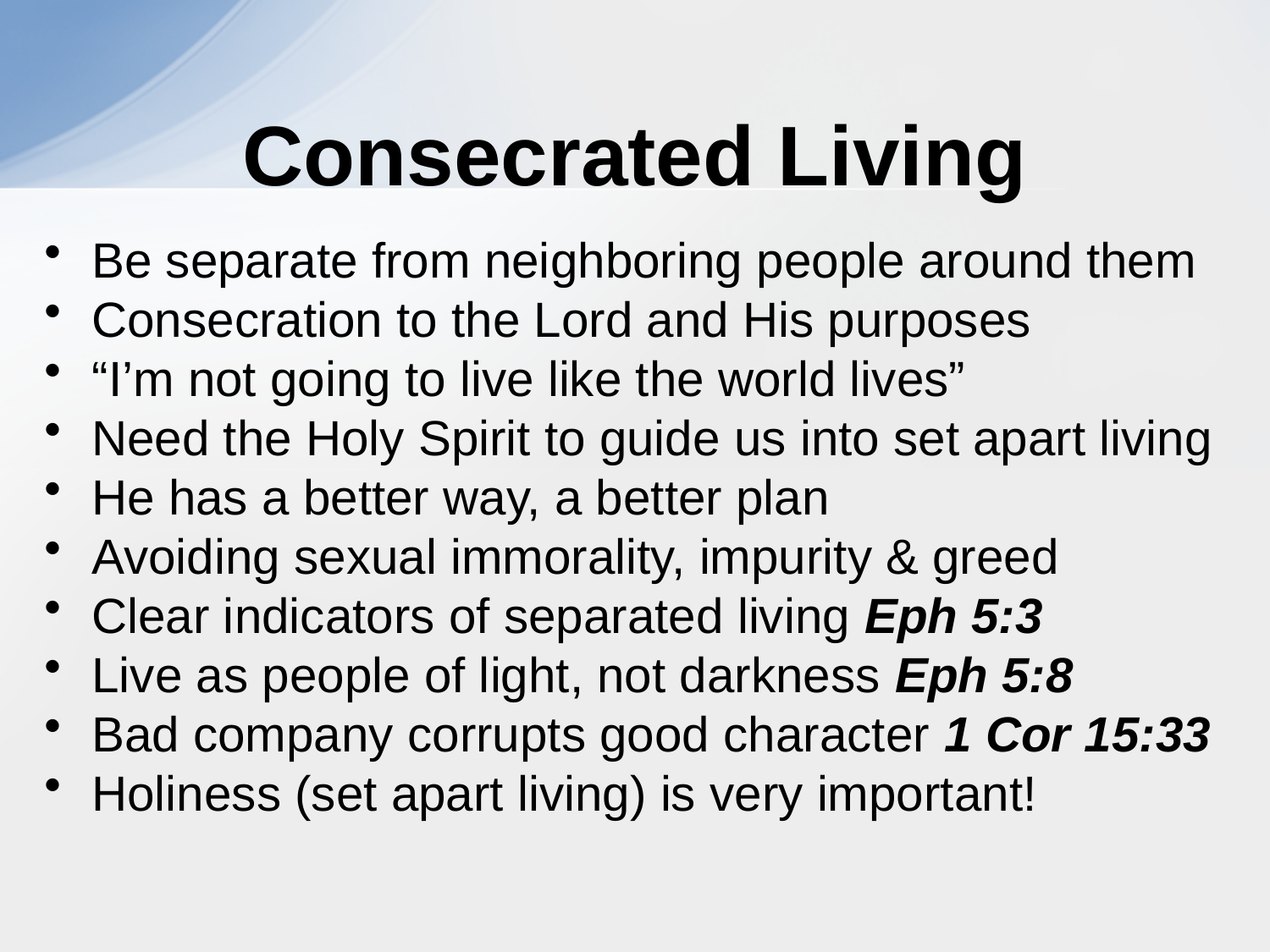

# Consecrated Living
Be separate from neighboring people around them
Consecration to the Lord and His purposes
“I’m not going to live like the world lives”
Need the Holy Spirit to guide us into set apart living
He has a better way, a better plan
Avoiding sexual immorality, impurity & greed
Clear indicators of separated living Eph 5:3
Live as people of light, not darkness Eph 5:8
Bad company corrupts good character 1 Cor 15:33
Holiness (set apart living) is very important!